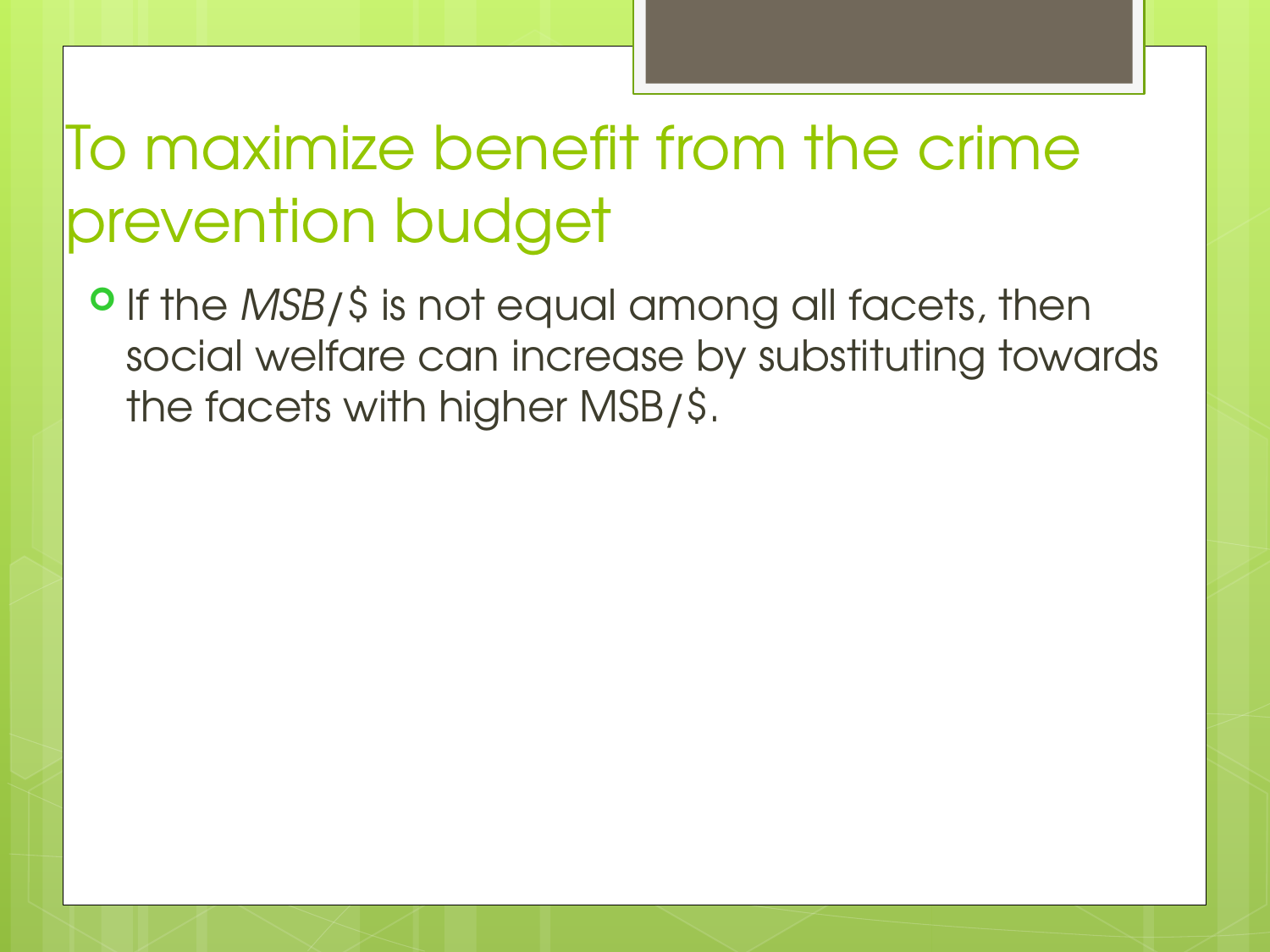

# To maximize benefit from the crime prevention budget
If the MSB/$ is not equal among all facets, then social welfare can increase by substituting towards the facets with higher MSB/$.